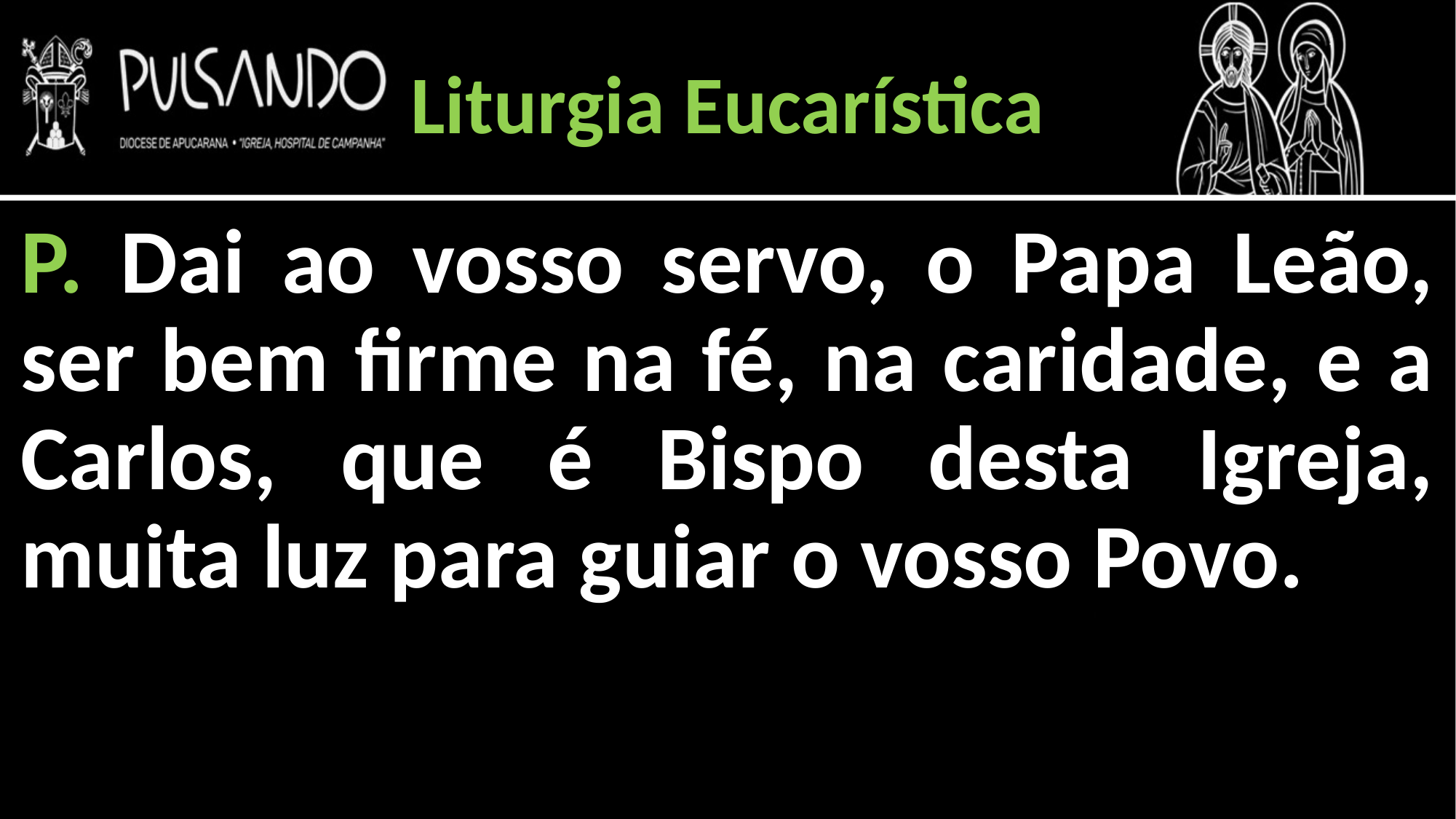

Liturgia Eucarística
P. Dai ao vosso servo, o Papa Leão, ser bem firme na fé, na caridade, e a Carlos, que é Bispo desta Igreja, muita luz para guiar o vosso Povo.